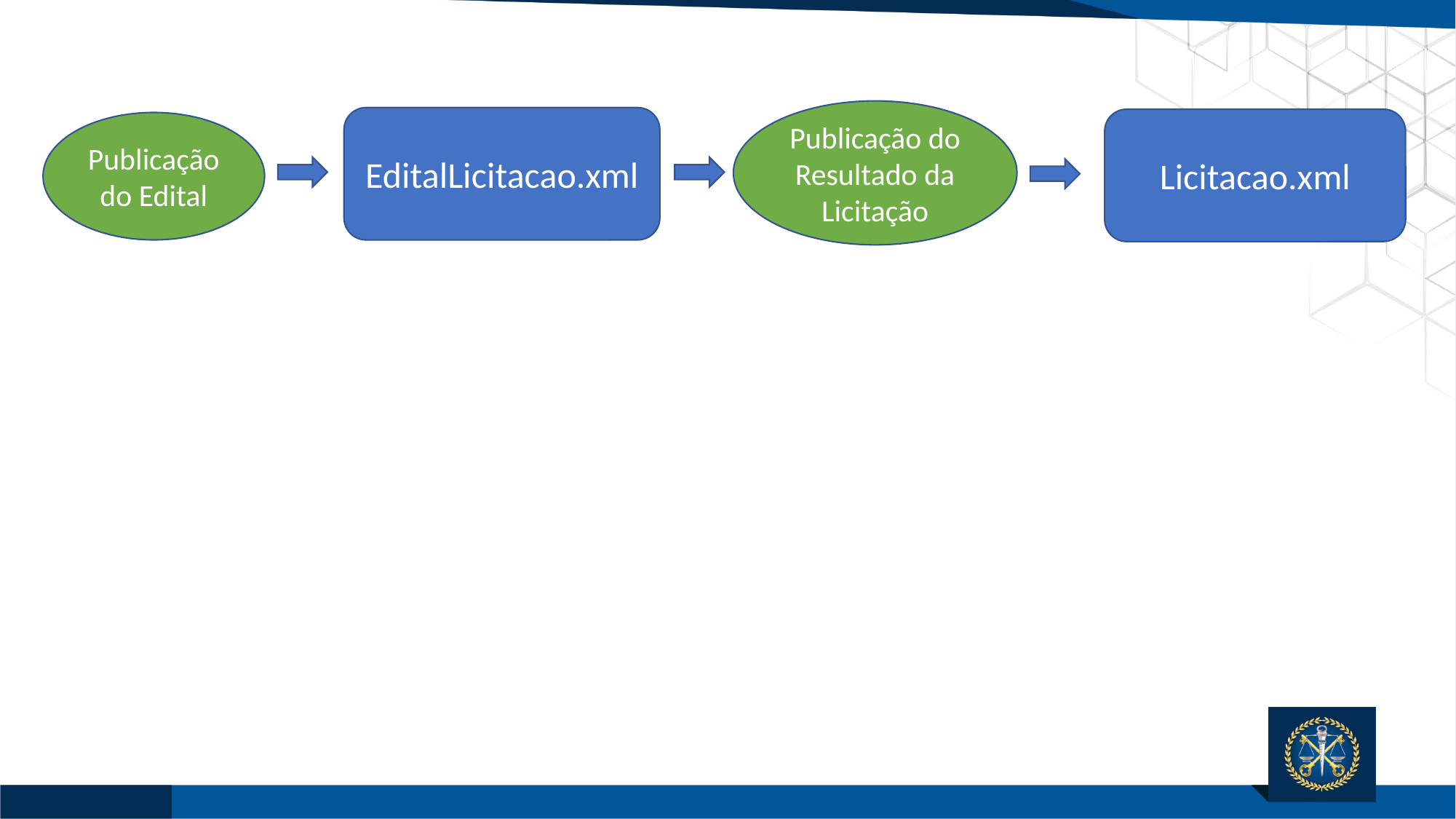

Publicação do Resultado da Licitação
EditalLicitacao.xml
Licitacao.xml
Publicação do Edital